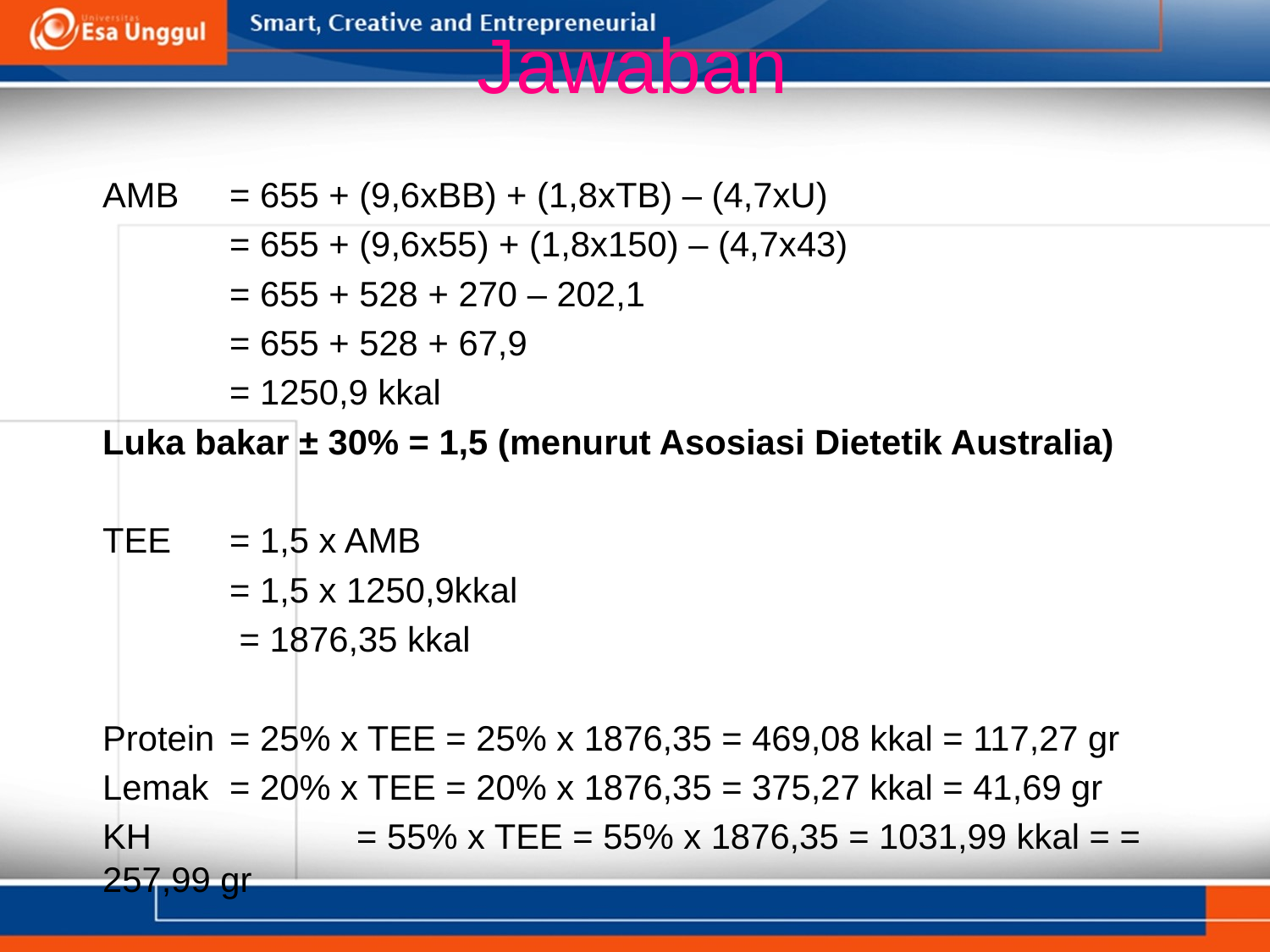

# Jawaban
AMB 	= 655 + (9,6xBB) + (1,8xTB) – (4,7xU)
	= 655 + (9,6x55) + (1,8x150) – (4,7x43)
	= 655 + 528 + 270 – 202,1
	= 655 + 528 + 67,9
	= 1250,9 kkal
Luka bakar ± 30% = 1,5 (menurut Asosiasi Dietetik Australia)

TEE 	= 1,5 x AMB
	= 1,5 x 1250,9kkal
	 = 1876,35 kkal

Protein 	= 25% x TEE = 25% x 1876,35 = 469,08 kkal = 117,27 gr
Lemak  	= 20% x TEE = 20% x 1876,35 = 375,27 kkal = 41,69 gr
KH         	= 55% x TEE = 55% x 1876,35 = 1031,99 kkal = = 257,99 gr